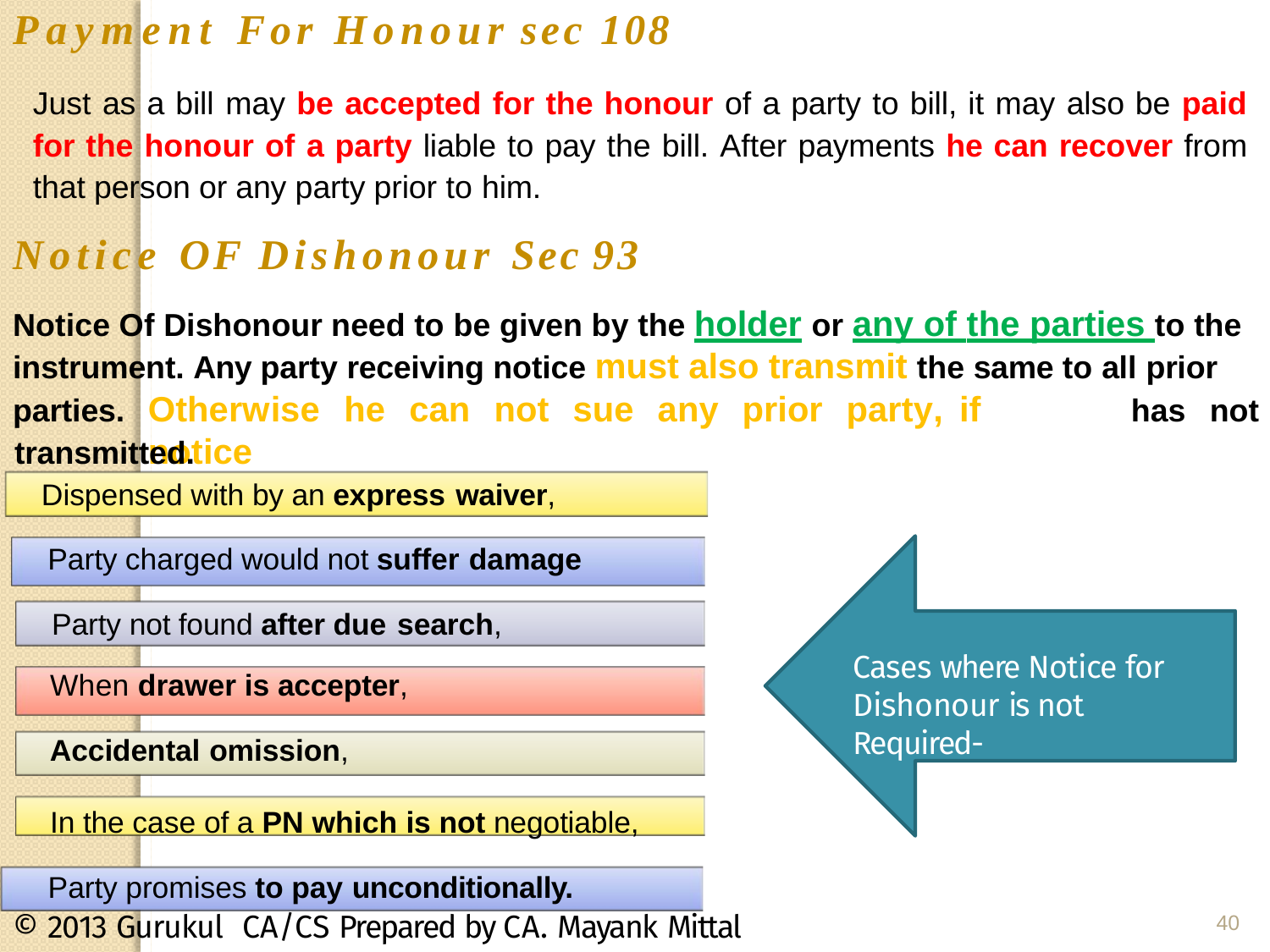

# Payment For Honour sec 108

Just as a bill may be accepted for the honour of a party to bill, it may also be paid  for the honour of a party liable to pay the bill. After payments he can recover from  that person or any party prior to him.
Notice OF Dishonour Sec 93
Notice Of Dishonour need to be given by the holder or any of the parties to the  instrument. Any party receiving notice must also transmit the same to all prior
Otherwise	he	can	not	sue	any	prior	party,	if	notice
parties.
has	not
transmitted.
Dispensed with by an express waiver,
Party charged would not suffer damage
Party not found after due search,

Cases where Notice for  Dishonour is not Required-
When drawer is accepter,

Accidental omission,
In the case of a PN which is not negotiable,  Party promises to pay unconditionally.

© 2013 Gurukul	CA/CS Prepared by CA. Mayank Mittal
40